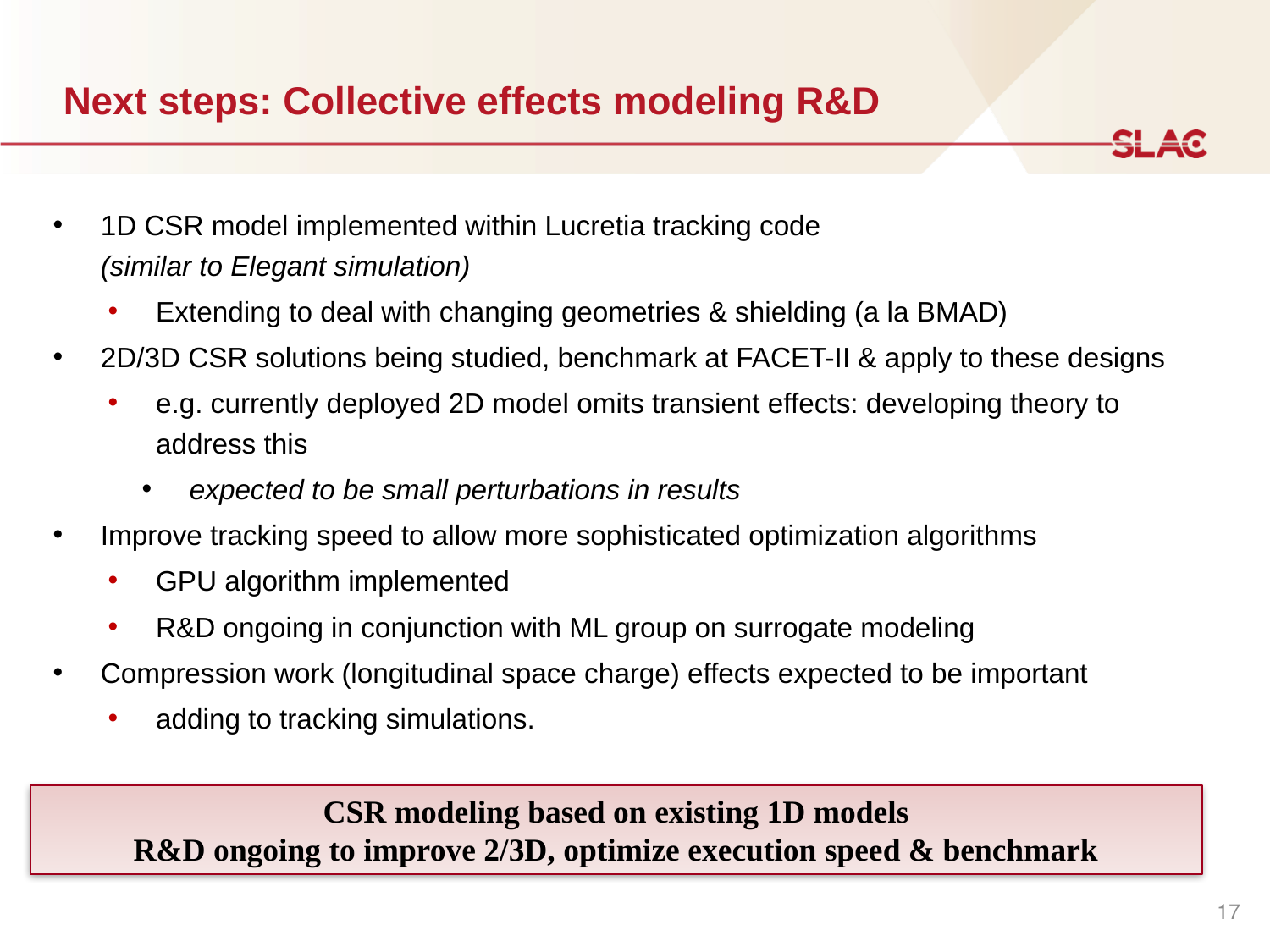

# Next steps: Collective effects modeling R&D
1D CSR model implemented within Lucretia tracking code
(similar to Elegant simulation)
Extending to deal with changing geometries & shielding (a la BMAD)
2D/3D CSR solutions being studied, benchmark at FACET-II & apply to these designs
e.g. currently deployed 2D model omits transient effects: developing theory to address this
expected to be small perturbations in results
Improve tracking speed to allow more sophisticated optimization algorithms
GPU algorithm implemented
R&D ongoing in conjunction with ML group on surrogate modeling
Compression work (longitudinal space charge) effects expected to be important
adding to tracking simulations.
CSR modeling based on existing 1D models
R&D ongoing to improve 2/3D, optimize execution speed & benchmark
17